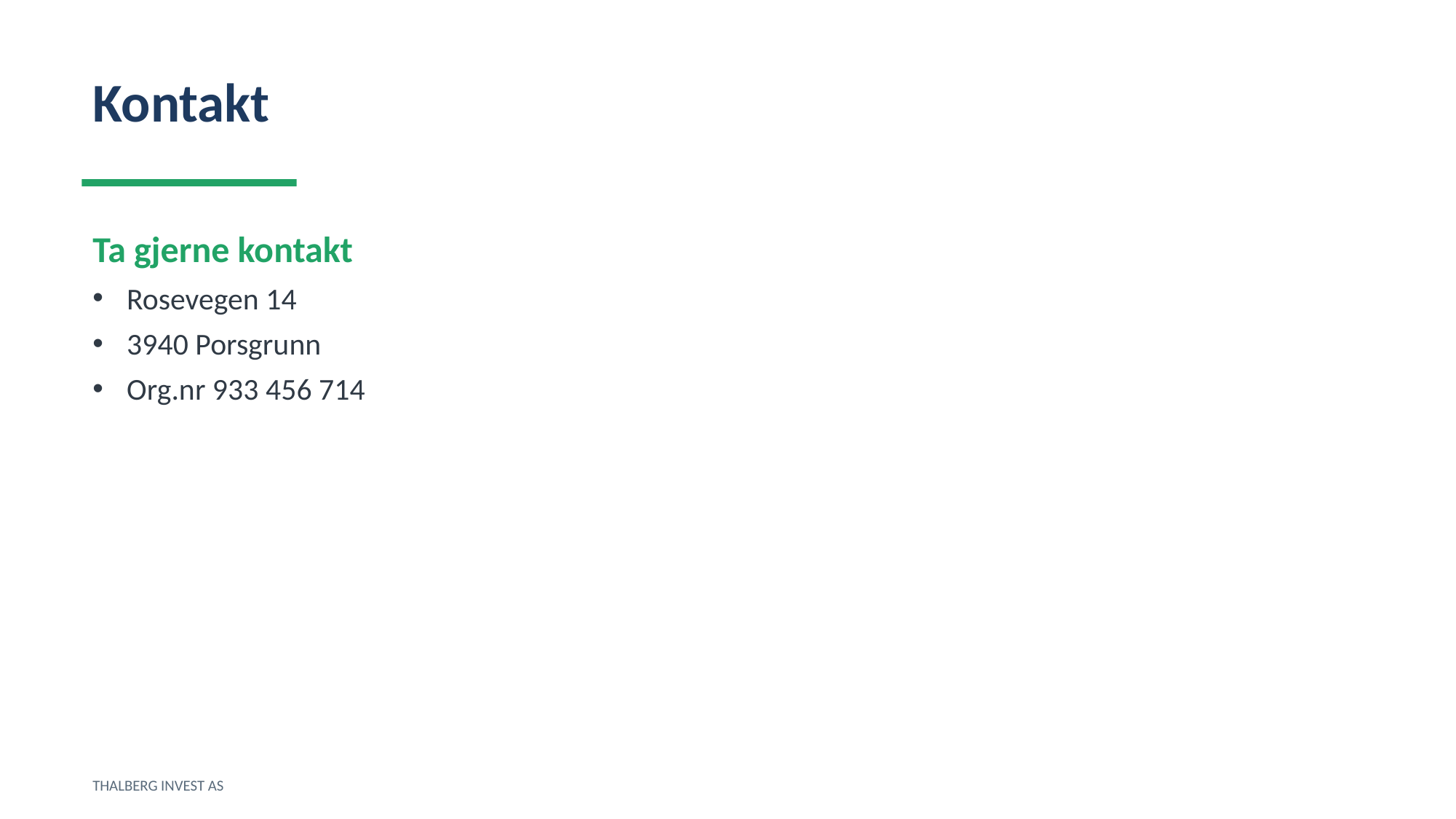

Kontakt

Ta gjerne kontakt
Rosevegen 14
3940 Porsgrunn
Org.nr 933 456 714
THALBERG INVEST AS